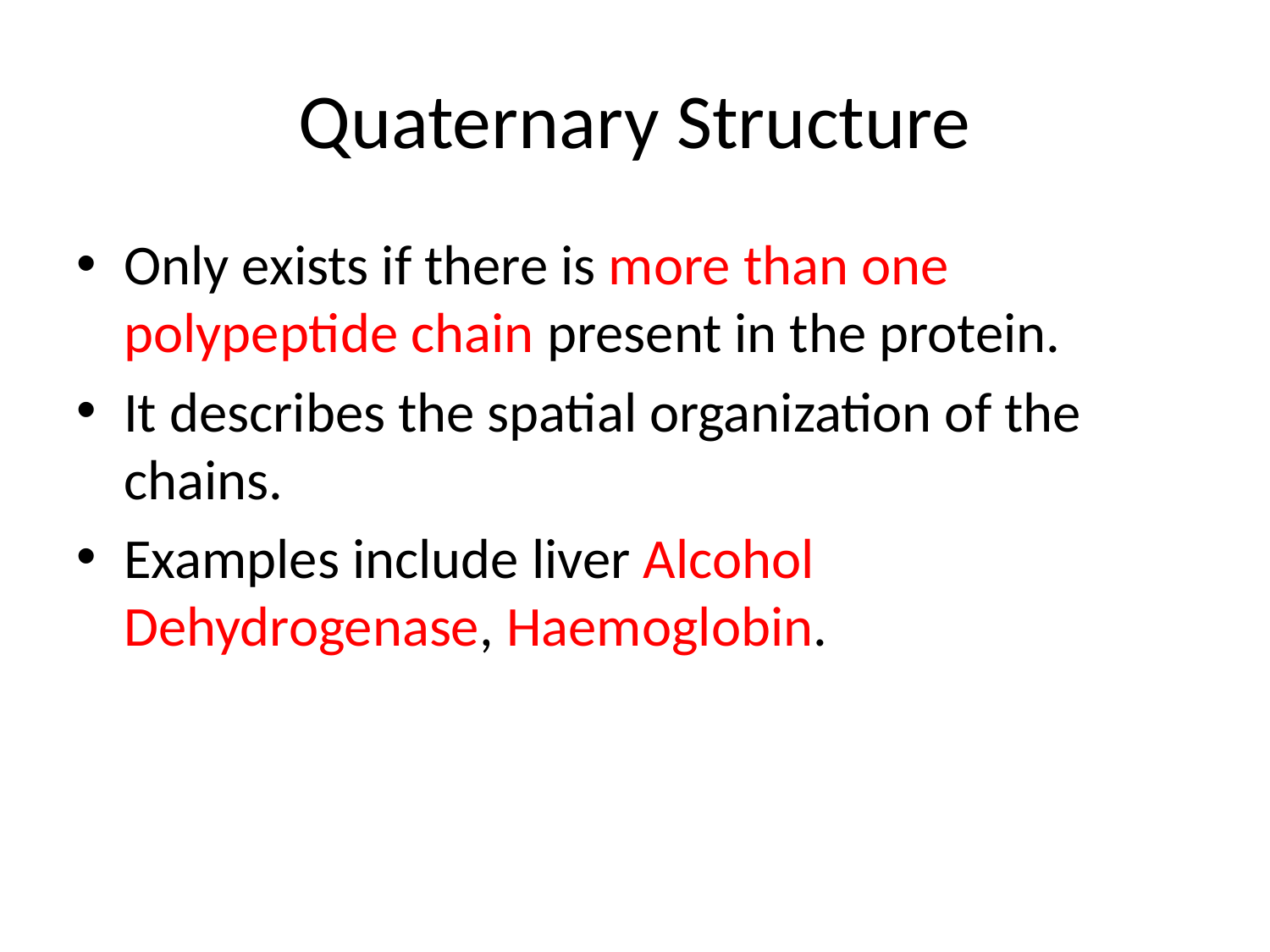

# Quaternary Structure
Only exists if there is more than one polypeptide chain present in the protein.
It describes the spatial organization of the chains.
Examples include liver Alcohol Dehydrogenase, Haemoglobin.